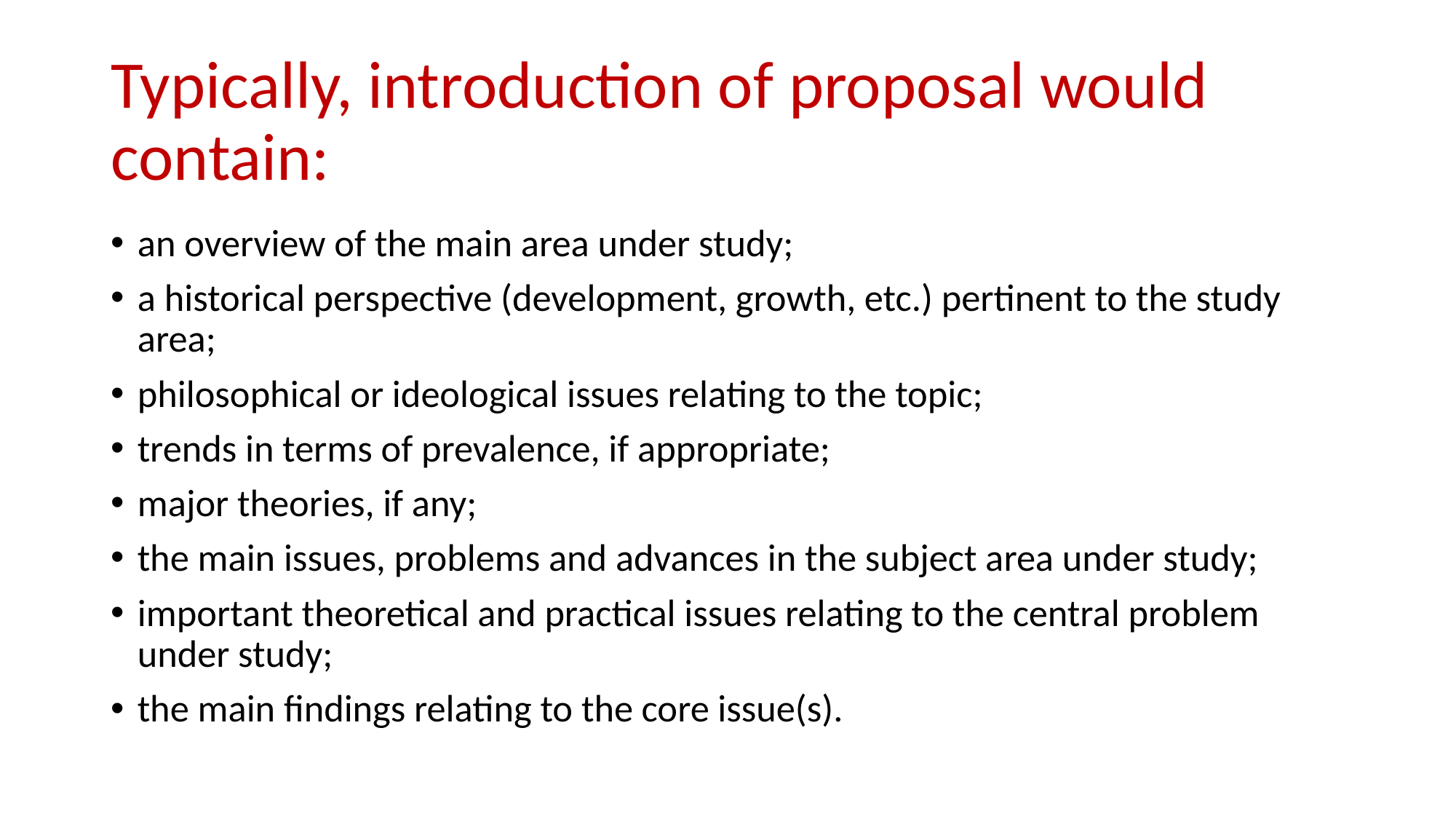

# Typically, introduction of proposal would contain:
an overview of the main area under study;
a historical perspective (development, growth, etc.) pertinent to the study area;
philosophical or ideological issues relating to the topic;
trends in terms of prevalence, if appropriate;
major theories, if any;
the main issues, problems and advances in the subject area under study;
important theoretical and practical issues relating to the central problem under study;
the main findings relating to the core issue(s).